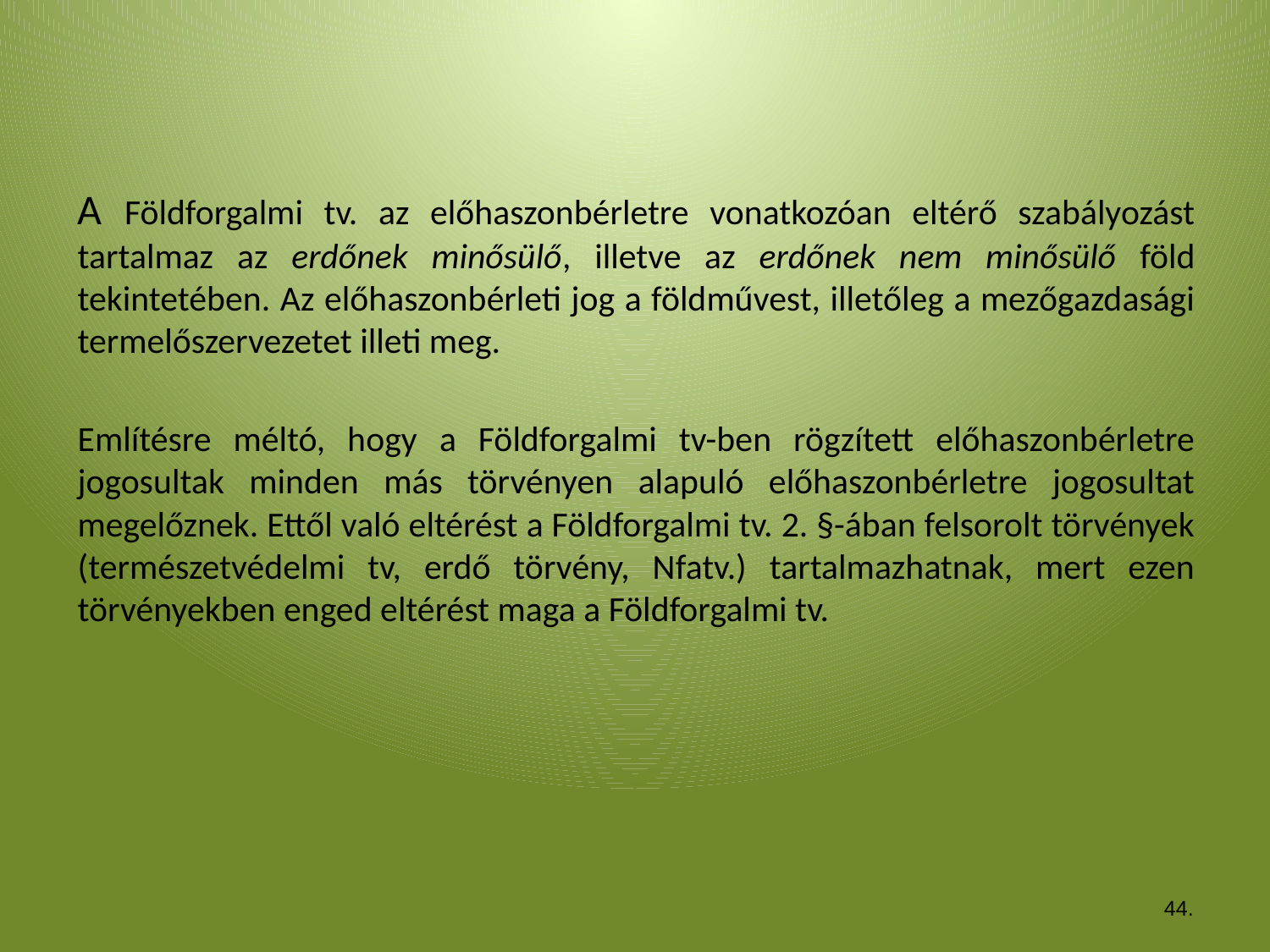

A Földforgalmi tv. az előhaszonbérletre vonatkozóan eltérő szabályozást tartalmaz az erdőnek minősülő, illetve az erdőnek nem minősülő föld tekintetében. Az előhaszonbérleti jog a földművest, illetőleg a mezőgazdasági termelőszervezetet illeti meg.

Említésre méltó, hogy a Földforgalmi tv-ben rögzített előhaszonbérletre jogosultak minden más törvényen alapuló előhaszonbérletre jogosultat megelőznek. Ettől való eltérést a Földforgalmi tv. 2. §-ában felsorolt törvények (természetvédelmi tv, erdő törvény, Nfatv.) tartalmazhatnak, mert ezen törvényekben enged eltérést maga a Földforgalmi tv.

44.